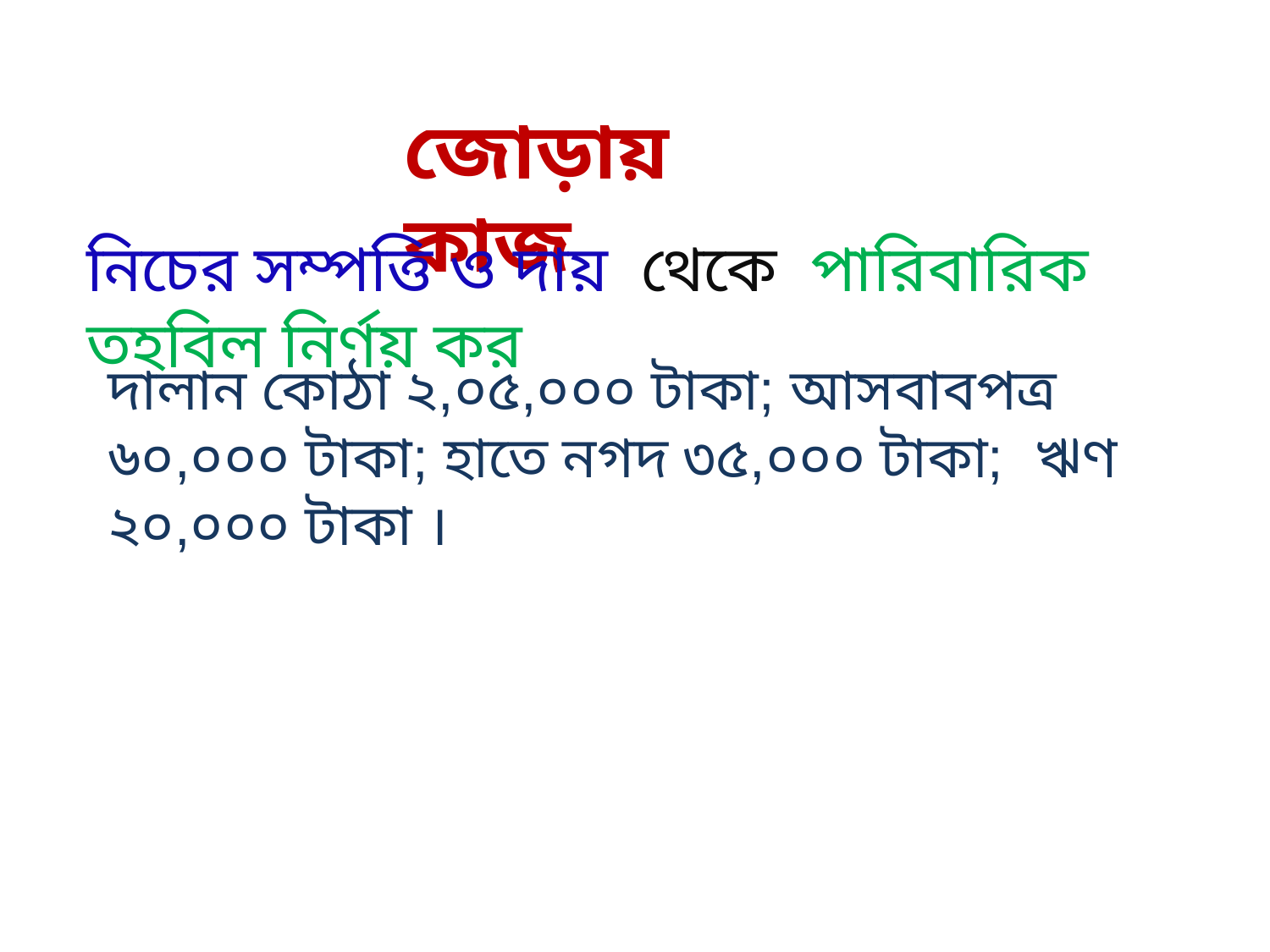

জোড়ায় কাজ
নিচের সম্পত্তি ও দায়  থেকে  পারিবারিক তহবিল নির্ণয় কর
দালান কোঠা ২,০৫,০০০ টাকা; আসবাবপত্র ৬০,০০০ টাকা; হাতে নগদ ৩৫,০০০ টাকা;  ঋণ ২০,০০০ টাকা ।